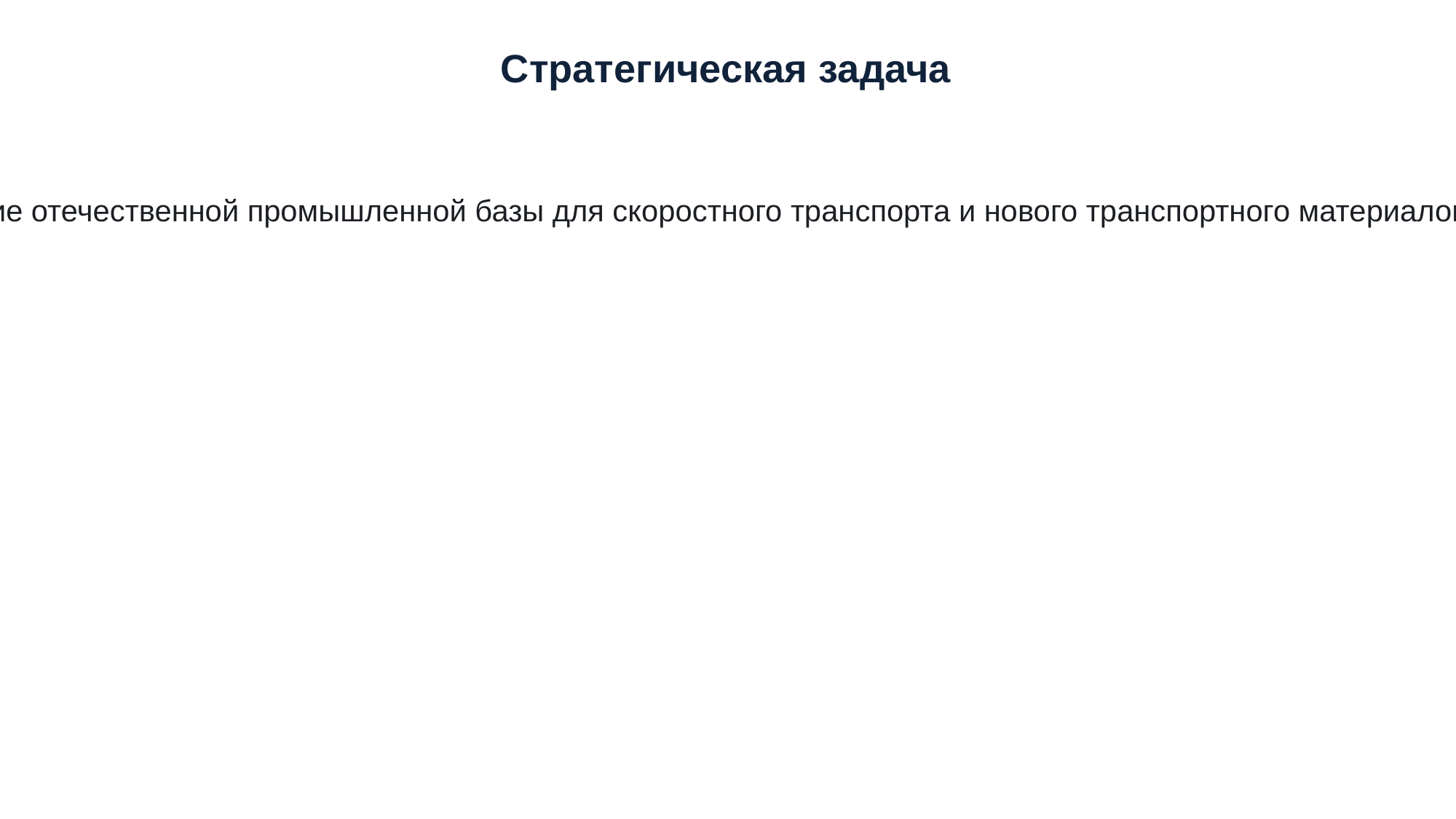

Стратегическая задача
Создание отечественной промышленной базы для скоростного транспорта и нового транспортного материаловедения.